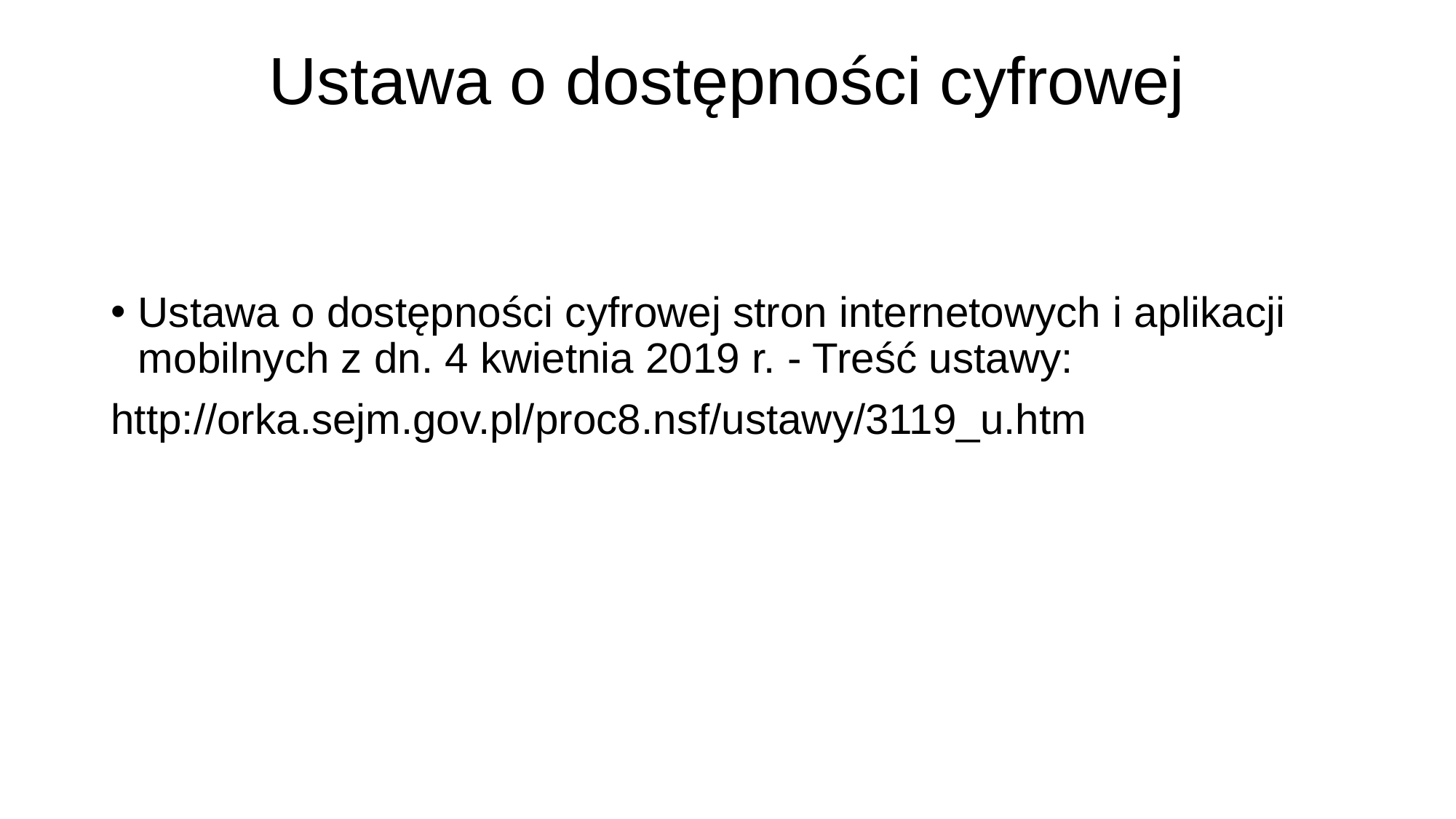

# Ustawa o dostępności cyfrowej
Ustawa o dostępności cyfrowej stron internetowych i aplikacji mobilnych z dn. 4 kwietnia 2019 r. - Treść ustawy:
http://orka.sejm.gov.pl/proc8.nsf/ustawy/3119_u.htm